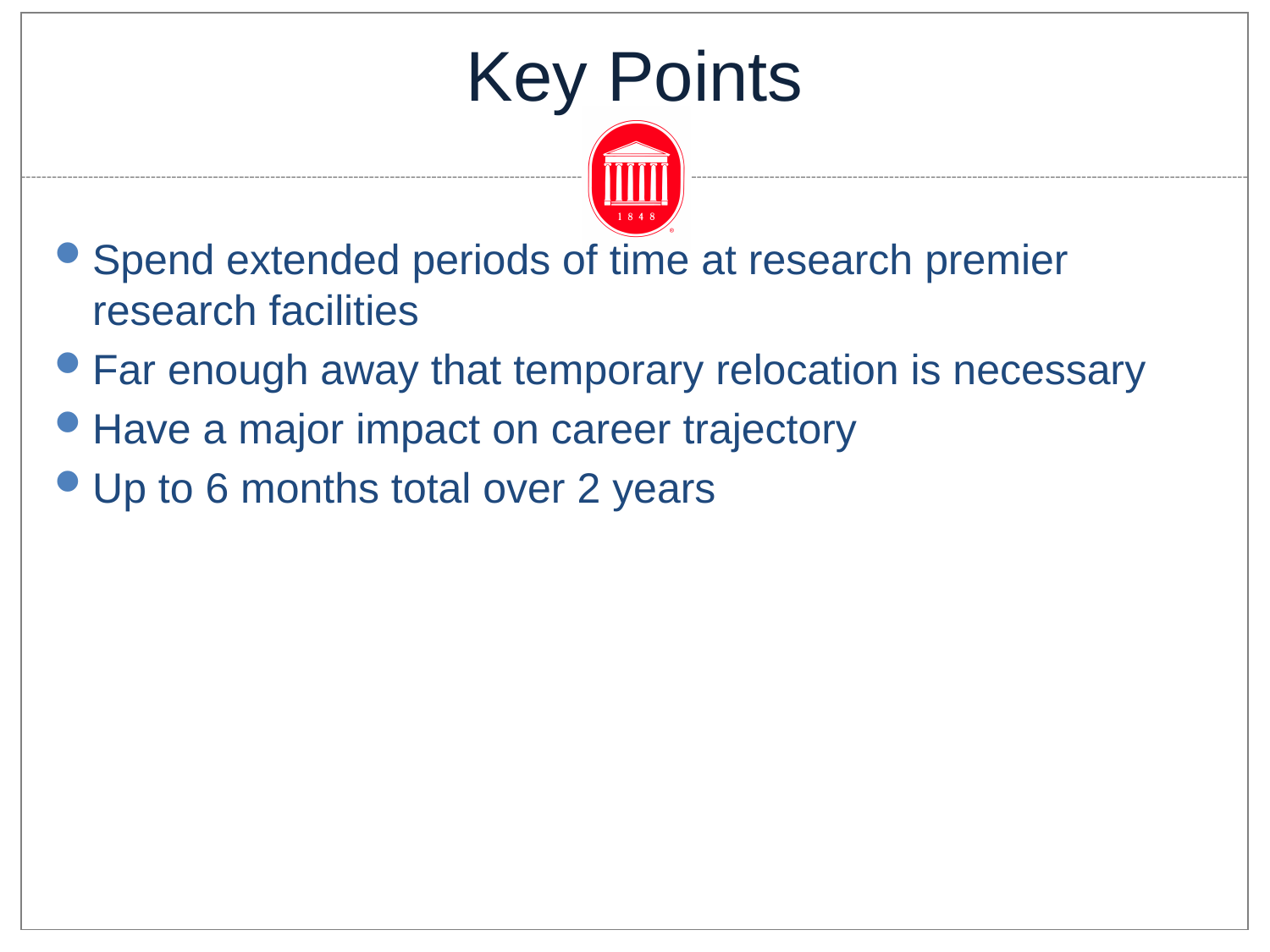

# Key Points
Spend extended periods of time at research premier research facilities
Far enough away that temporary relocation is necessary
Have a major impact on career trajectory
Up to 6 months total over 2 years